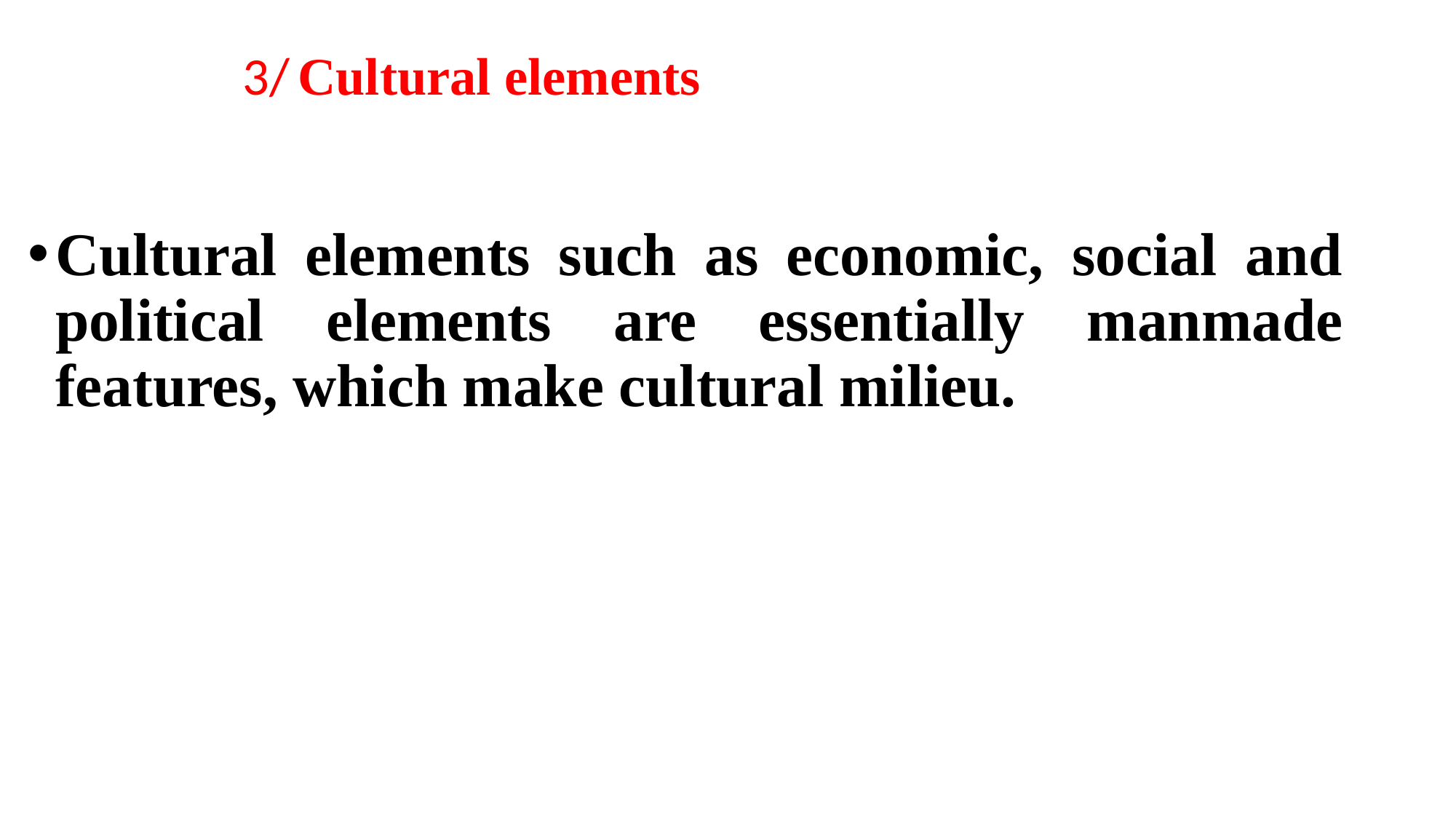

# 3/ Cultural elements
Cultural elements such as economic, social and political elements are essentially manmade features, which make cultural milieu.